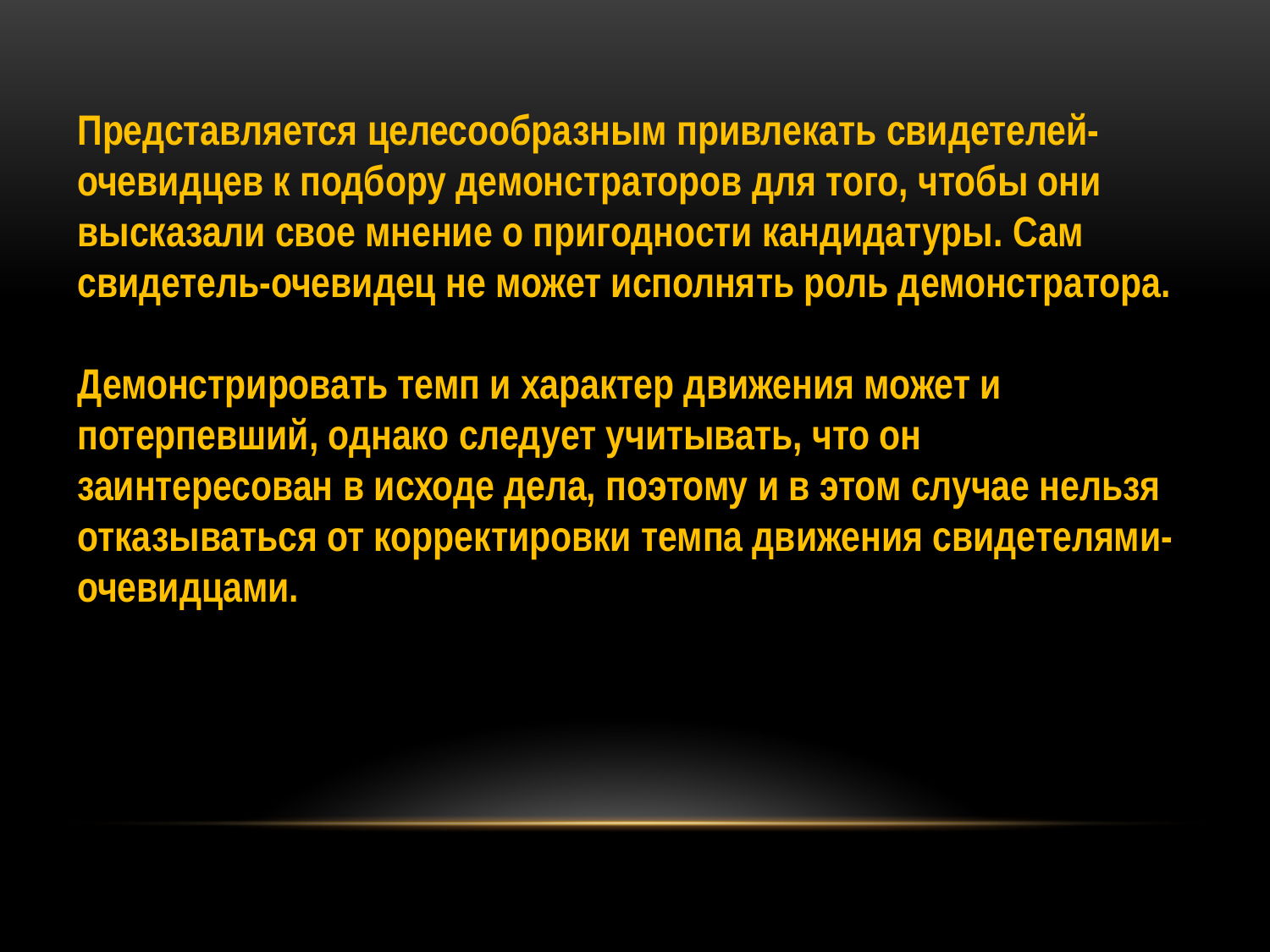

Представляется целесообразным привлекать свидетелей-очевидцев к подбору демонстраторов для того, чтобы они высказали свое мнение о пригодности кандидатуры. Сам свидетель-очевидец не может исполнять роль демонстратора.

Демонстрировать темп и характер движения может и потерпевший, однако следует учитывать, что он заинтересован в исходе дела, поэтому и в этом случае нельзя отказываться от корректировки темпа движения свидетелями-очевидцами.